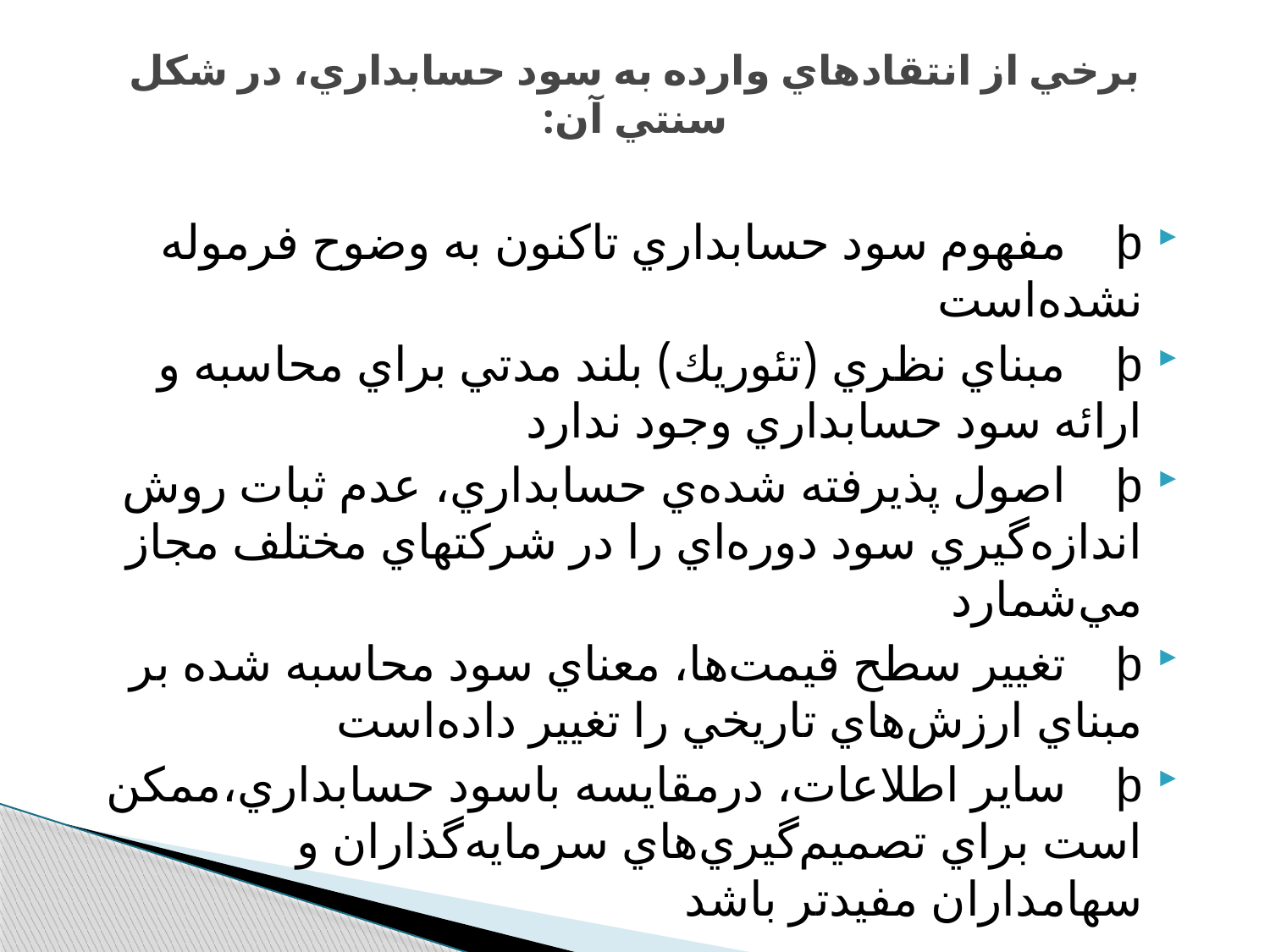

# برخي از انتقادهاي وارده به سود حسابداري، در شكل سنتي آن:
þ    مفهوم سود حسابداري تاكنون به وضوح فرموله نشده‌است
þ    مبناي نظري (تئوريك) بلند مدتي براي محاسبه و ارائه سود حسابداري وجود ندارد
þ    اصول پذيرفته شده‌ي حسابداري، عدم ثبات روش اندازه‌گيري سود دوره‌اي را در شركتهاي مختلف مجاز مي‌شمارد
þ    تغيير سطح قيمت‌ها، معناي سود محاسبه شده بر مبناي ارزش‌هاي تاريخي را تغيير داده‌است
þ    ساير اطلاعات، درمقايسه باسود حسابداري،‌ممكن است براي تصميم‌گيري‌هاي سرمايه‌گذاران و سهامداران مفيدتر باشد